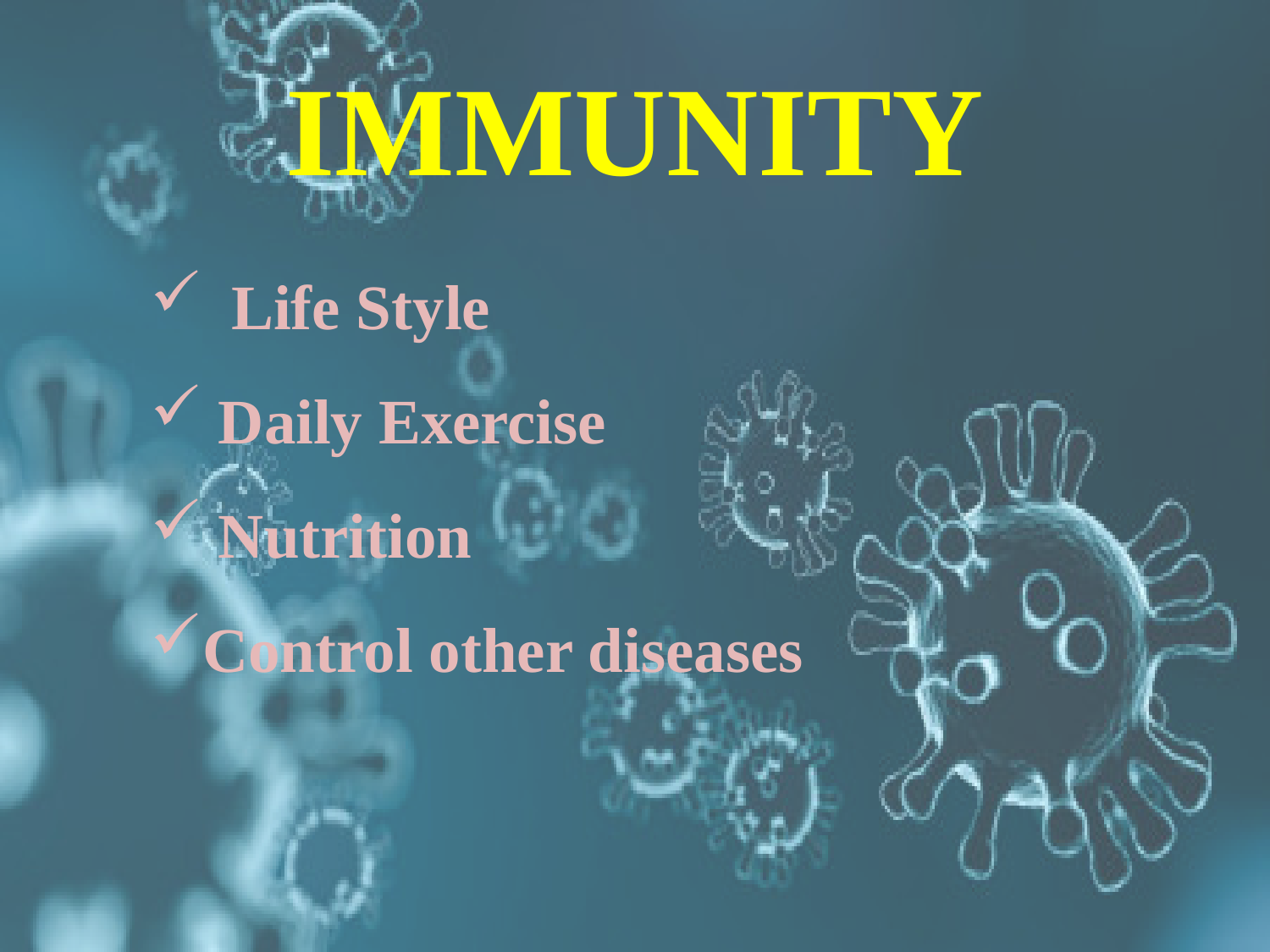

Immunity
  Life Style
 Daily Exercise
 Nutrition
Control other diseases